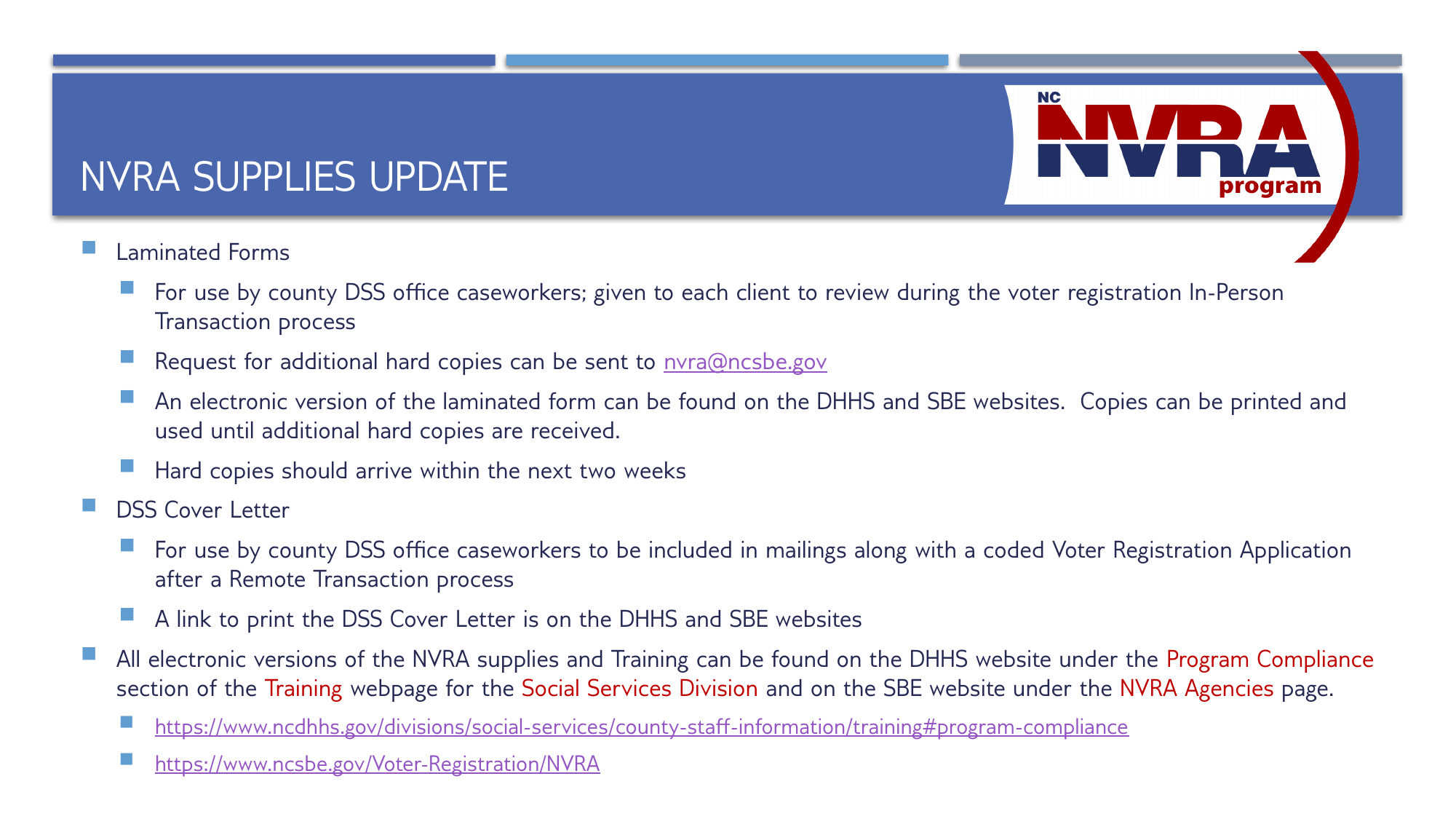

# NVRA supplies Update
Laminated Forms
For use by county DSS office caseworkers; given to each client to review during the voter registration In-Person Transaction process
Request for additional hard copies can be sent to nvra@ncsbe.gov
An electronic version of the laminated form can be found on the DHHS and SBE websites.  Copies can be printed and used until additional hard copies are received.
Hard copies should arrive within the next two weeks
DSS Cover Letter
For use by county DSS office caseworkers to be included in mailings along with a coded Voter Registration Application after a Remote Transaction process
A link to print the DSS Cover Letter is on the DHHS and SBE websites
All electronic versions of the NVRA supplies and Training can be found on the DHHS website under the Program Compliance section of the Training webpage for the Social Services Division and on the SBE website under the NVRA Agencies page.
https://www.ncdhhs.gov/divisions/social-services/county-staff-information/training#program-compliance
https://www.ncsbe.gov/Voter-Registration/NVRA